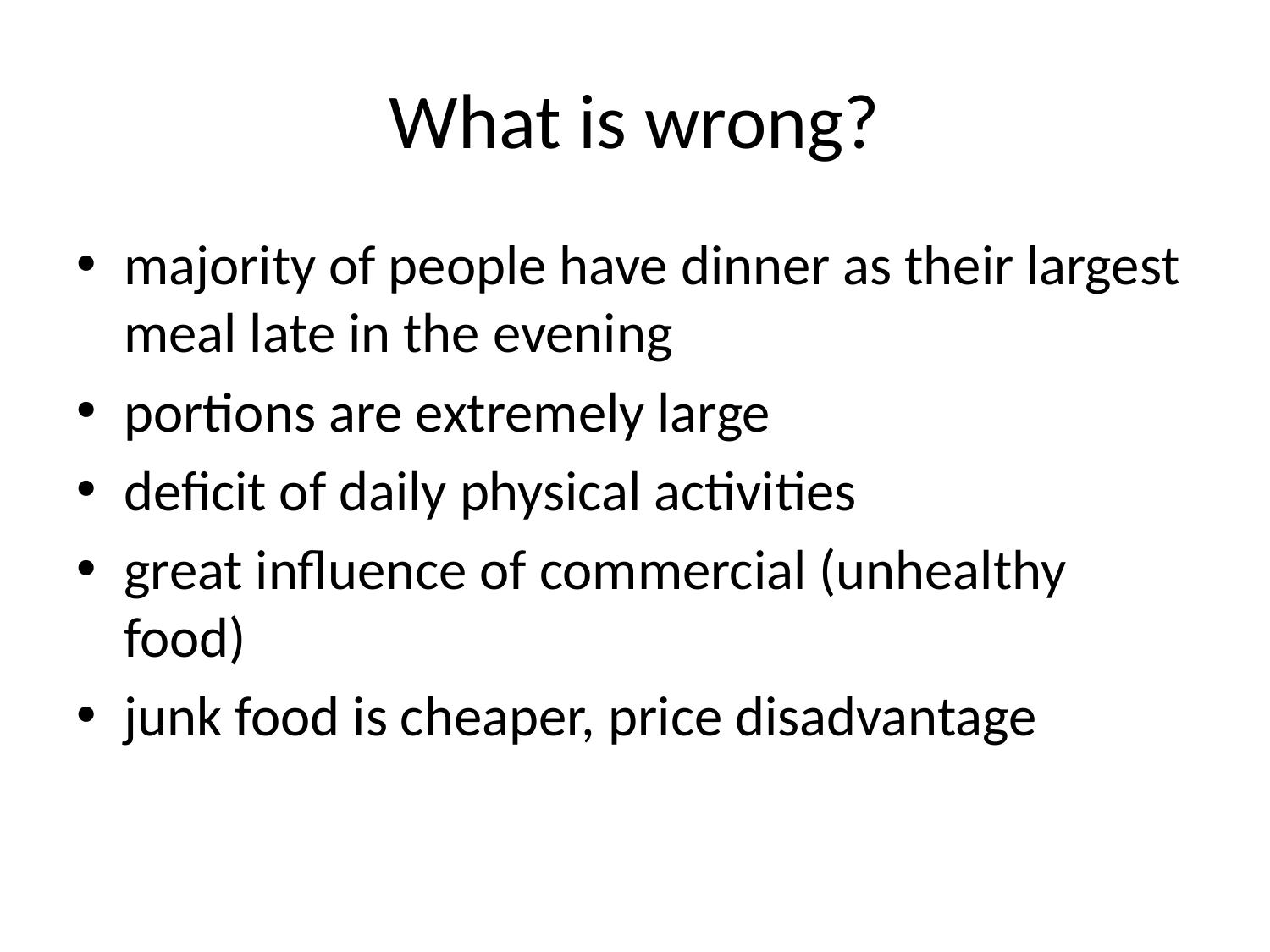

# What is wrong?
majority of people have dinner as their largest meal late in the evening
portions are extremely large
deficit of daily physical activities
great influence of commercial (unhealthy food)
junk food is cheaper, price disadvantage